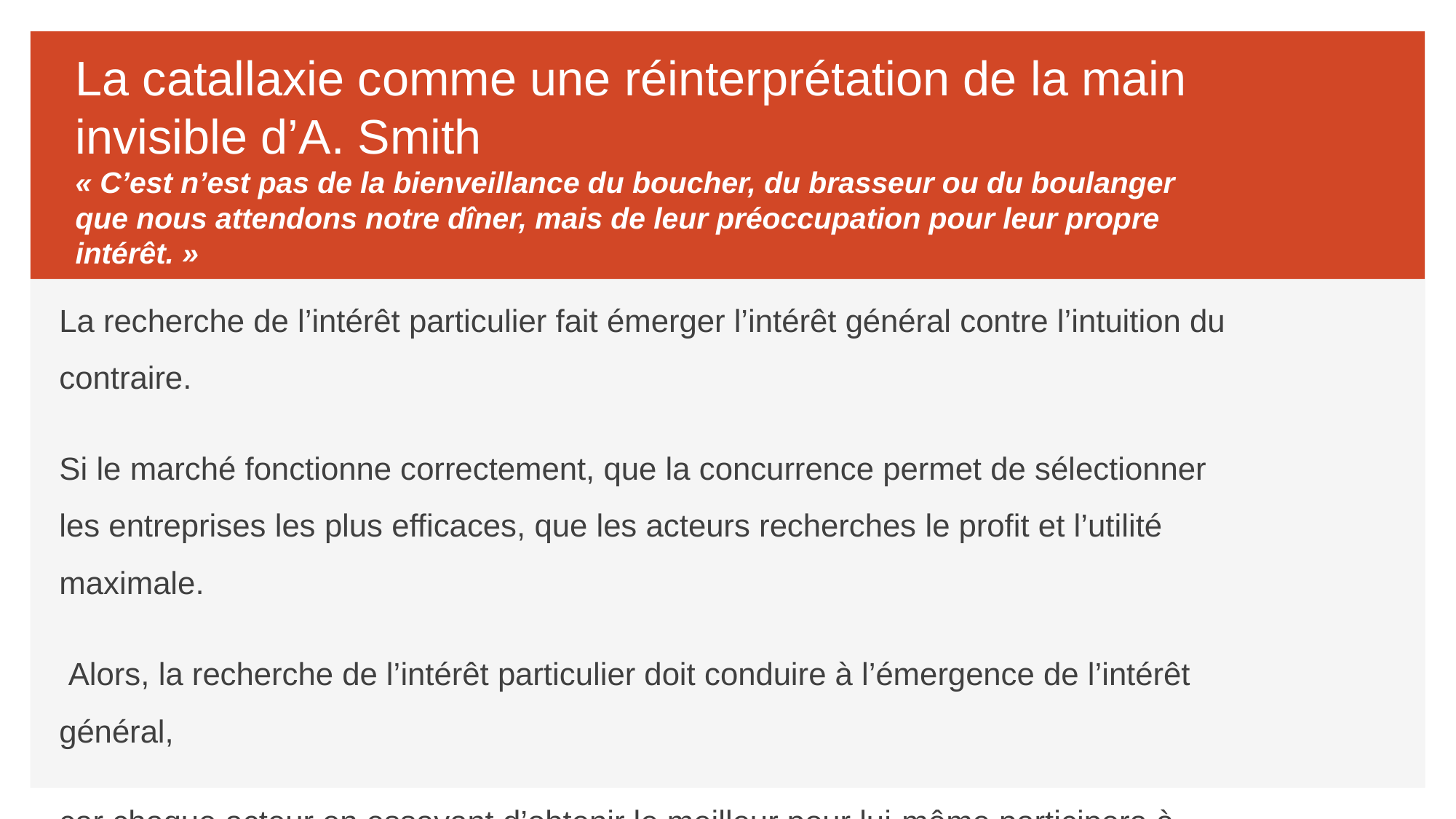

# La catallaxie comme une réinterprétation de la main invisible d’A. Smith « C’est n’est pas de la bienveillance du boucher, du brasseur ou du boulanger que nous attendons notre dîner, mais de leur préoccupation pour leur propre intérêt. »
La recherche de l’intérêt particulier fait émerger l’intérêt général contre l’intuition du contraire.
Si le marché fonctionne correctement, que la concurrence permet de sélectionner les entreprises les plus efficaces, que les acteurs recherches le profit et l’utilité maximale.
 Alors, la recherche de l’intérêt particulier doit conduire à l’émergence de l’intérêt général,
car chaque acteur en essayant d’obtenir le meilleur pour lui-même participera à l’élévation de l’utilité de tous.